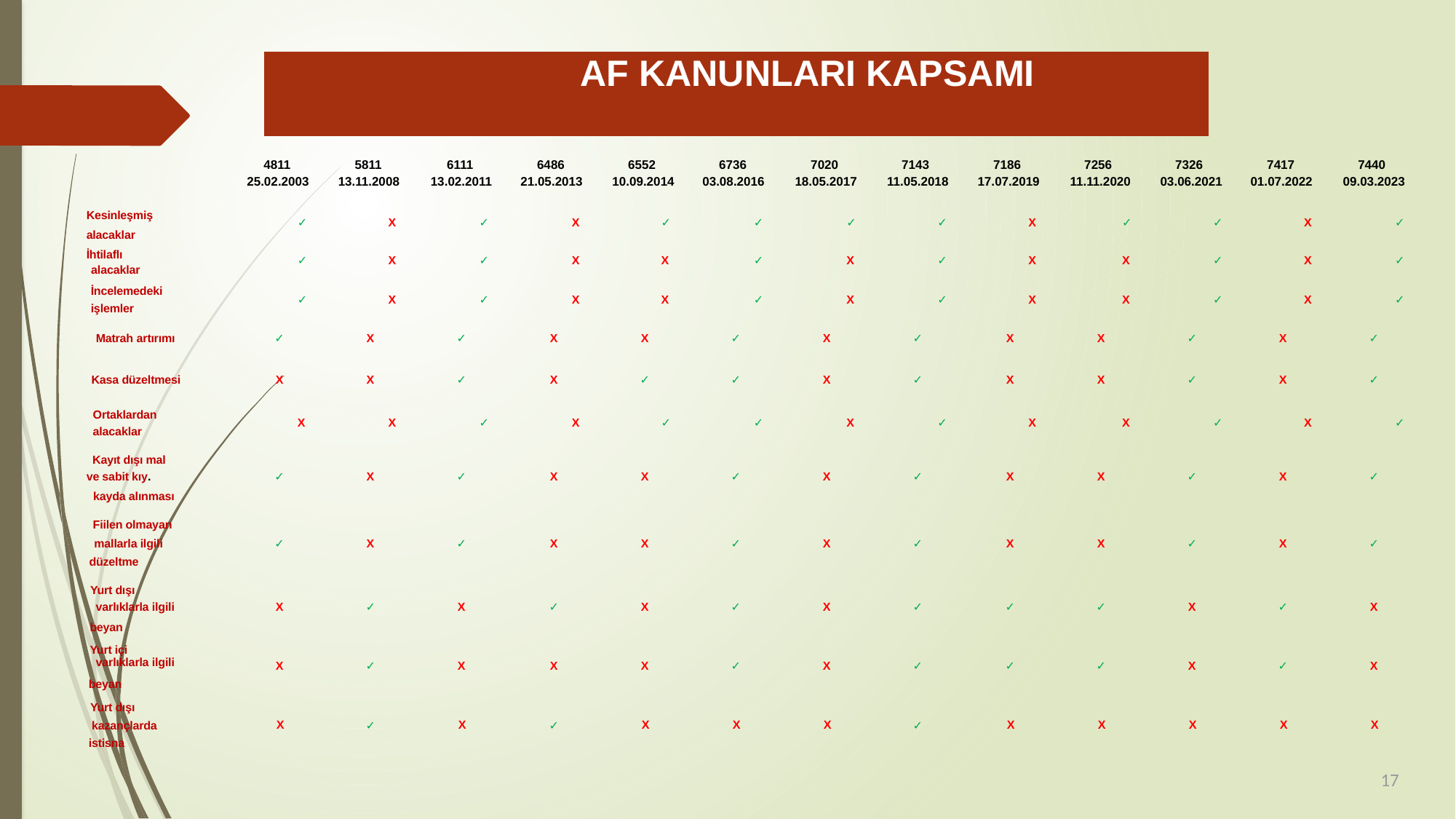

AF KANUNLARI KAPSAMI

4811

5811

6111

6486

6552

6736

7020

7143

7186

7256

7326

7417

7440

25.02.2003

13.11.2008

13.02.2011

21.05.2013

10.09.2014

03.08.2016

18.05.2017

11.05.2018

17.07.2019

11.11.2020

03.06.2021

01.07.2022

09.03.2023

Kesinleşmiş
alacaklar
İhtilaflı

✓	X	✓

X	✓	✓

✓	✓	X

✓	✓	X	✓

✓	X	✓

X	X	✓

X	✓	X

X	✓	X	✓

alacaklar

İncelemedeki
işlemler

✓	X	✓

X	X	✓

X	✓	X

X	✓	X	✓

Matrah artırımı

✓

X

✓

X

X

✓

X

✓

X

X

✓

X

✓

Kasa düzeltmesi

X

X

✓

X

✓

✓

X

✓

X

X

✓

X

✓

Ortaklardan
alacaklar

X	X	✓

X	✓	✓

X	✓	X

X	✓	X	✓

Kayıt dışı mal

ve sabit kıy.

✓

X

✓

X

X

✓

X

✓

X

X

✓

X

✓

kayda alınması

Fiilen olmayan

mallarla ilgili

✓

X

✓

X

X

✓

X

✓

X

X

✓

X

✓

düzeltme

Yurt dışı

varlıklarla ilgili

X

✓

X

✓

X

✓

X

✓

✓

✓

X

✓

X

beyan
Yurt içi

varlıklarla ilgili

X

✓

X

X

X

✓

X

✓

✓

✓

X

✓

X

beyan

Yurt dışı

kazançlarda

X

✓

X

✓

X

X

X

✓

X

X

X

X

X

istisna

17